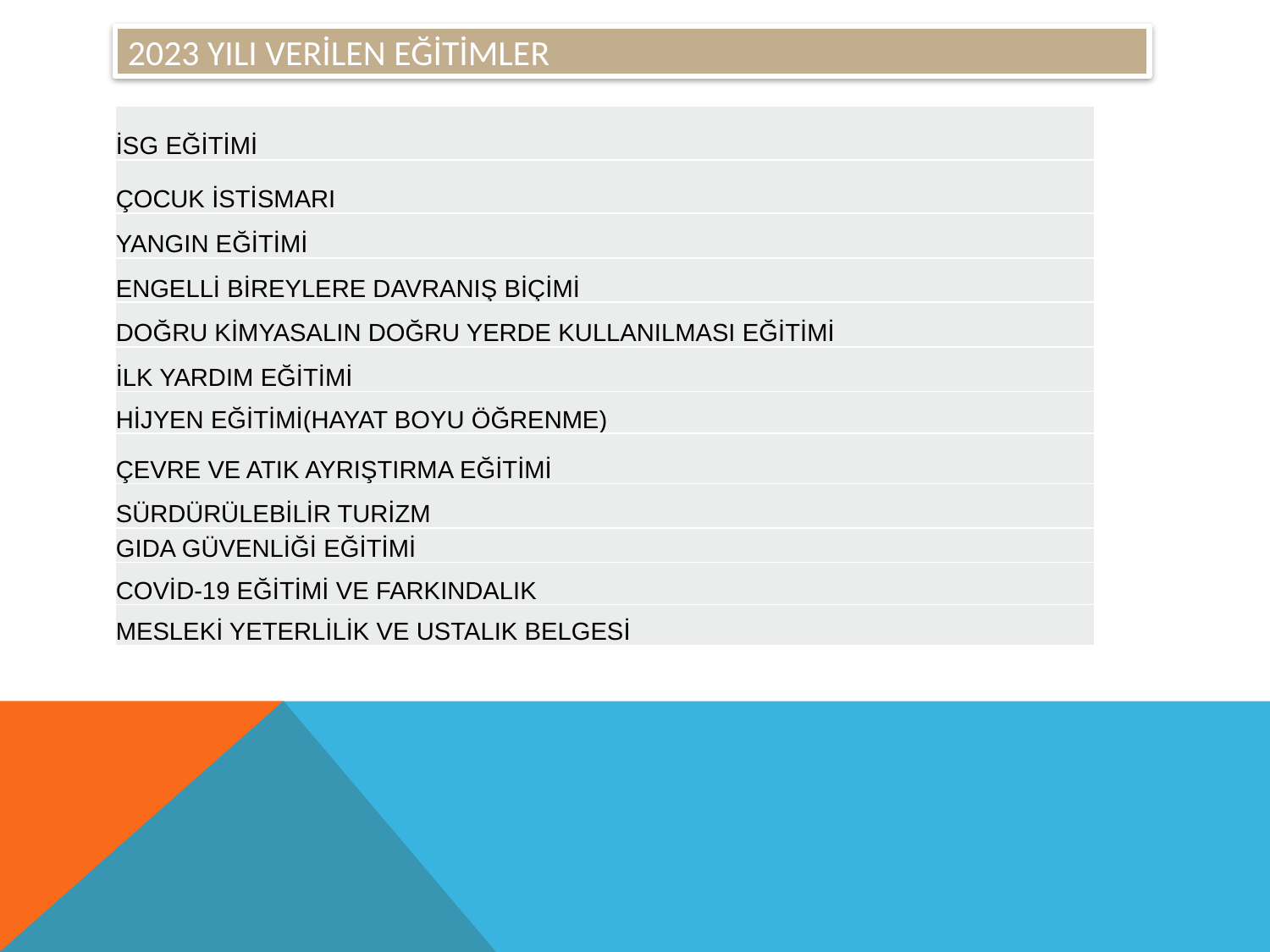

# 2023 YILI VERİLEN EĞİTİMLER
| İSG EĞİTİMİ |
| --- |
| ÇOCUK İSTİSMARI |
| YANGIN EĞİTİMİ |
| ENGELLİ BİREYLERE DAVRANIŞ BİÇİMİ |
| DOĞRU KİMYASALIN DOĞRU YERDE KULLANILMASI EĞİTİMİ |
| İLK YARDIM EĞİTİMİ |
| HİJYEN EĞİTİMİ(HAYAT BOYU ÖĞRENME) |
| ÇEVRE VE ATIK AYRIŞTIRMA EĞİTİMİ |
| SÜRDÜRÜLEBİLİR TURİZM |
| GIDA GÜVENLİĞİ EĞİTİMİ |
| COVİD-19 EĞİTİMİ VE FARKINDALIK |
| MESLEKİ YETERLİLİK VE USTALIK BELGESİ |